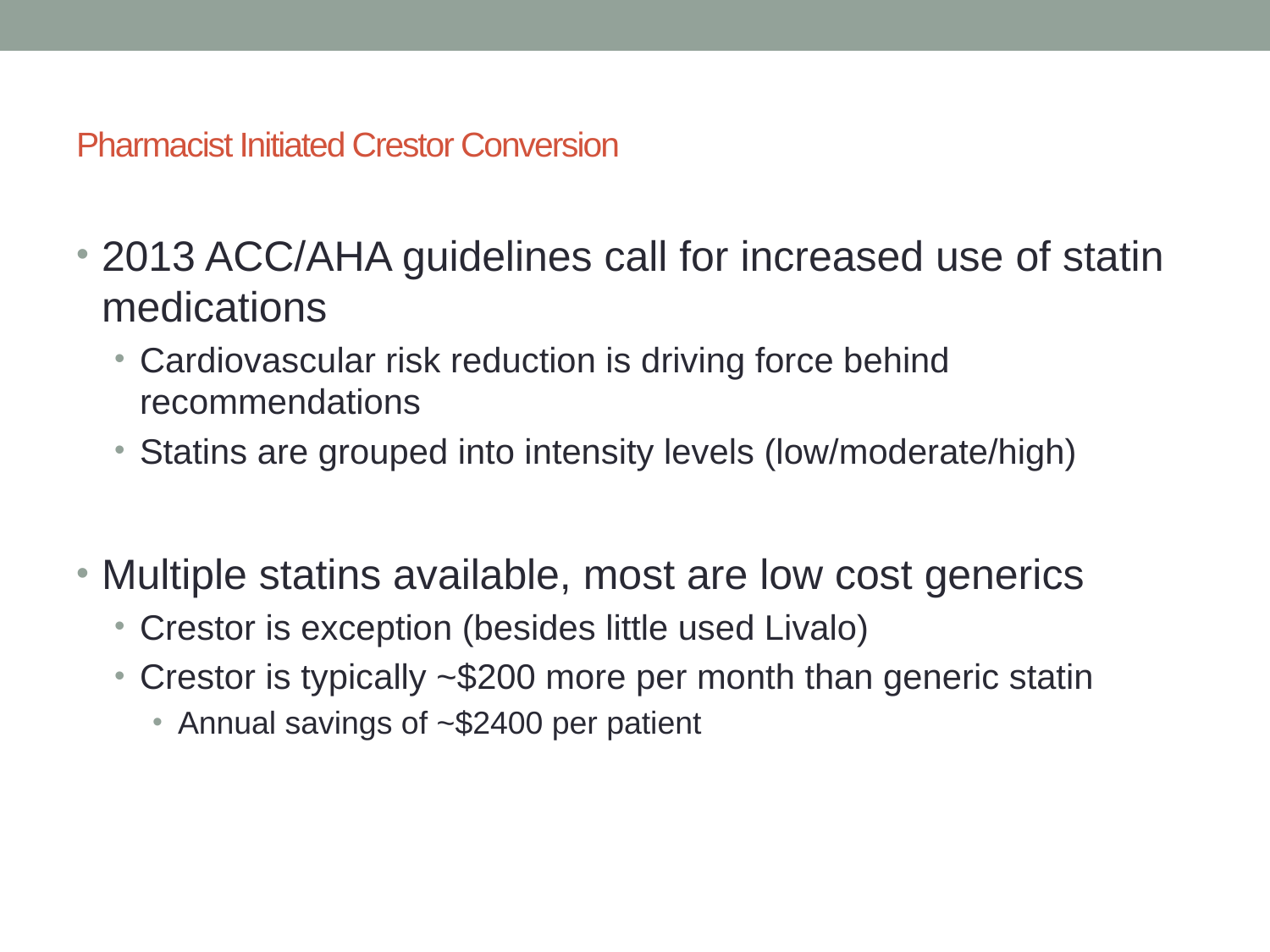

# Pharmacist Initiated Crestor Conversion
2013 ACC/AHA guidelines call for increased use of statin medications
Cardiovascular risk reduction is driving force behind recommendations
Statins are grouped into intensity levels (low/moderate/high)

Multiple statins available, most are low cost generics
Crestor is exception (besides little used Livalo)
Crestor is typically ~$200 more per month than generic statin
Annual savings of ~$2400 per patient